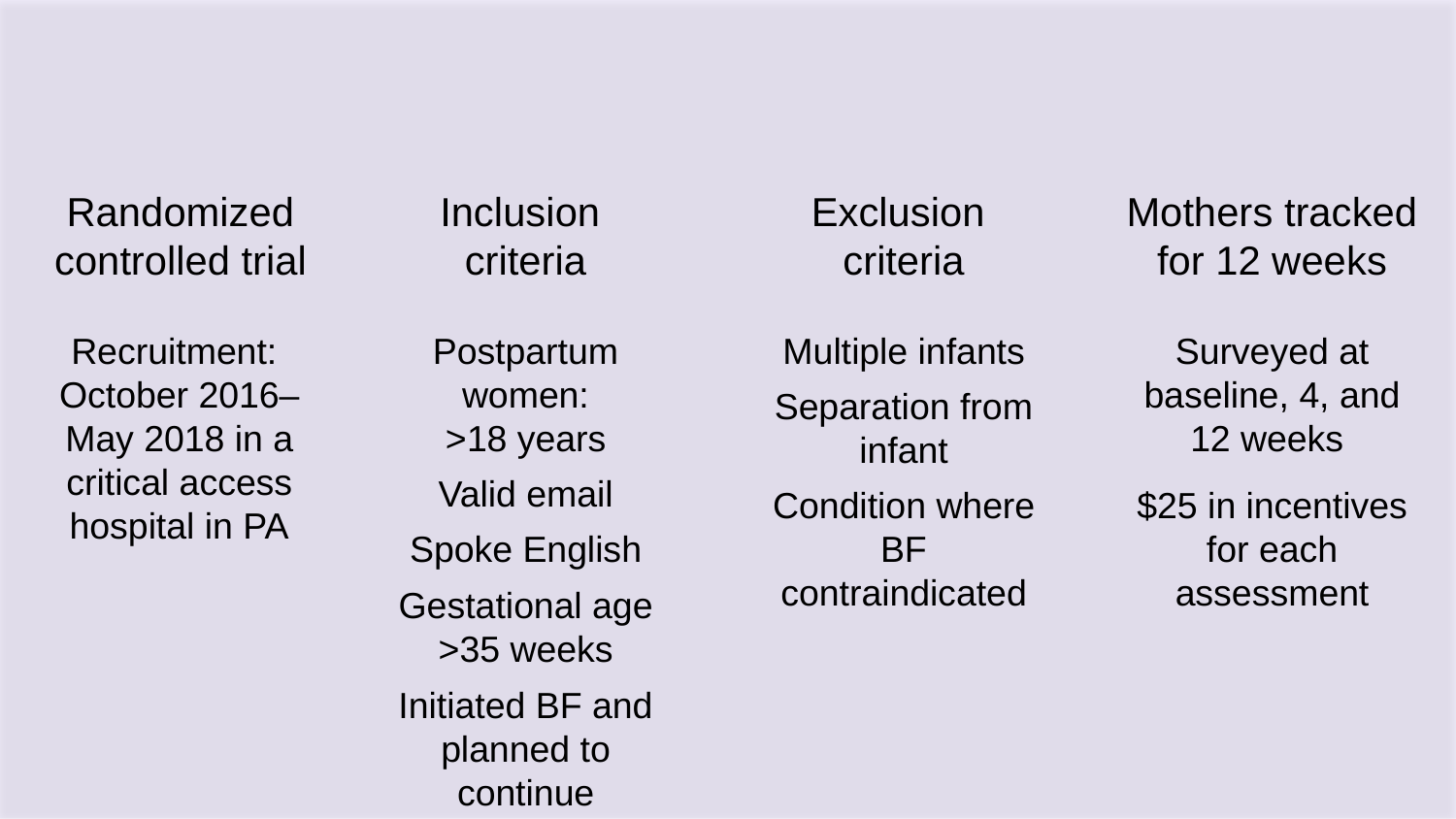

Randomized controlled trial
Inclusion
criteria
Exclusion
criteria
Mothers tracked for 12 weeks
Recruitment:
October 2016–May 2018 in a critical access hospital in PA
Postpartum women:
>18 years
Valid email
Spoke English
Gestational age >35 weeks
Initiated BF and planned to continue
Multiple infants
Separation from infant
Condition where BF contraindicated
Surveyed at baseline, 4, and 12 weeks
$25 in incentives for each assessment